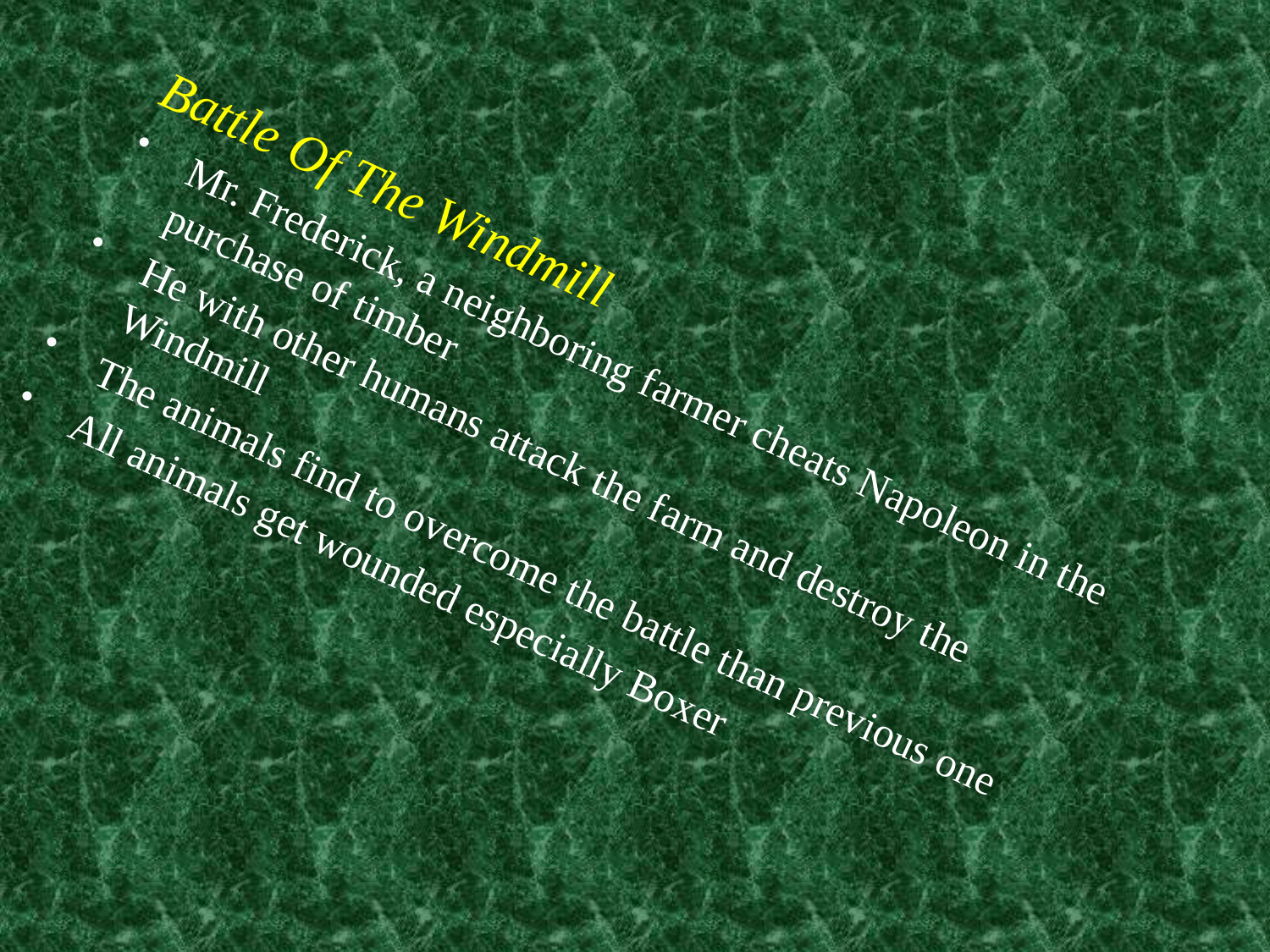

#

Battle Of The Windmill
Mr. Frederick, a neighboring farmer cheats Napoleon in the purchase of timber
He with other humans attack the farm and destroy the Windmill
The animals find to overcome the battle than previous one
All animals get wounded especially Boxer